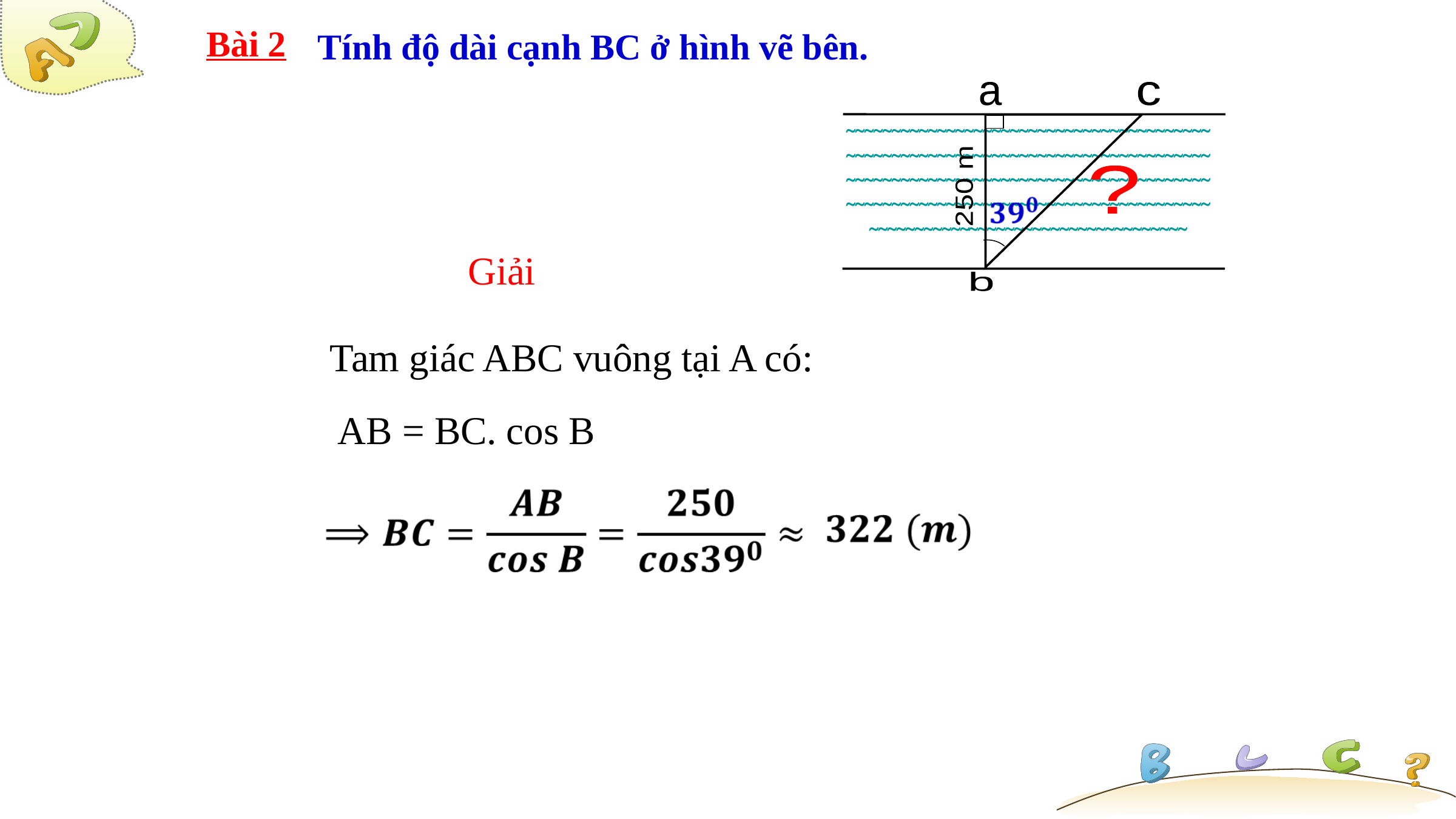

Bài 2
Tính độ dài cạnh BC ở hình vẽ bên.

a
c

b
?
250 m

˜˜˜˜˜˜˜˜˜˜˜˜˜˜˜˜˜˜˜˜˜˜˜˜˜˜˜˜˜˜˜˜˜˜˜˜˜˜˜˜˜˜˜˜˜˜˜˜˜˜˜˜˜˜˜˜˜˜˜˜˜˜˜˜˜˜˜˜˜˜˜˜˜˜˜˜˜˜˜˜˜˜˜˜˜˜˜˜˜˜˜˜˜˜˜˜˜˜˜˜˜˜˜˜˜˜˜˜˜˜˜˜˜˜˜˜˜˜˜˜˜˜˜˜˜˜˜˜˜˜˜˜˜˜˜˜˜˜˜˜˜˜˜˜˜˜˜˜˜˜˜˜˜˜˜˜˜˜˜˜˜˜˜˜˜˜˜˜˜˜˜˜˜˜˜˜˜˜˜˜˜˜˜˜˜˜˜˜˜˜˜˜˜˜˜

Giải
Tam giác ABC vuông tại A có:
AB = BC. cos B